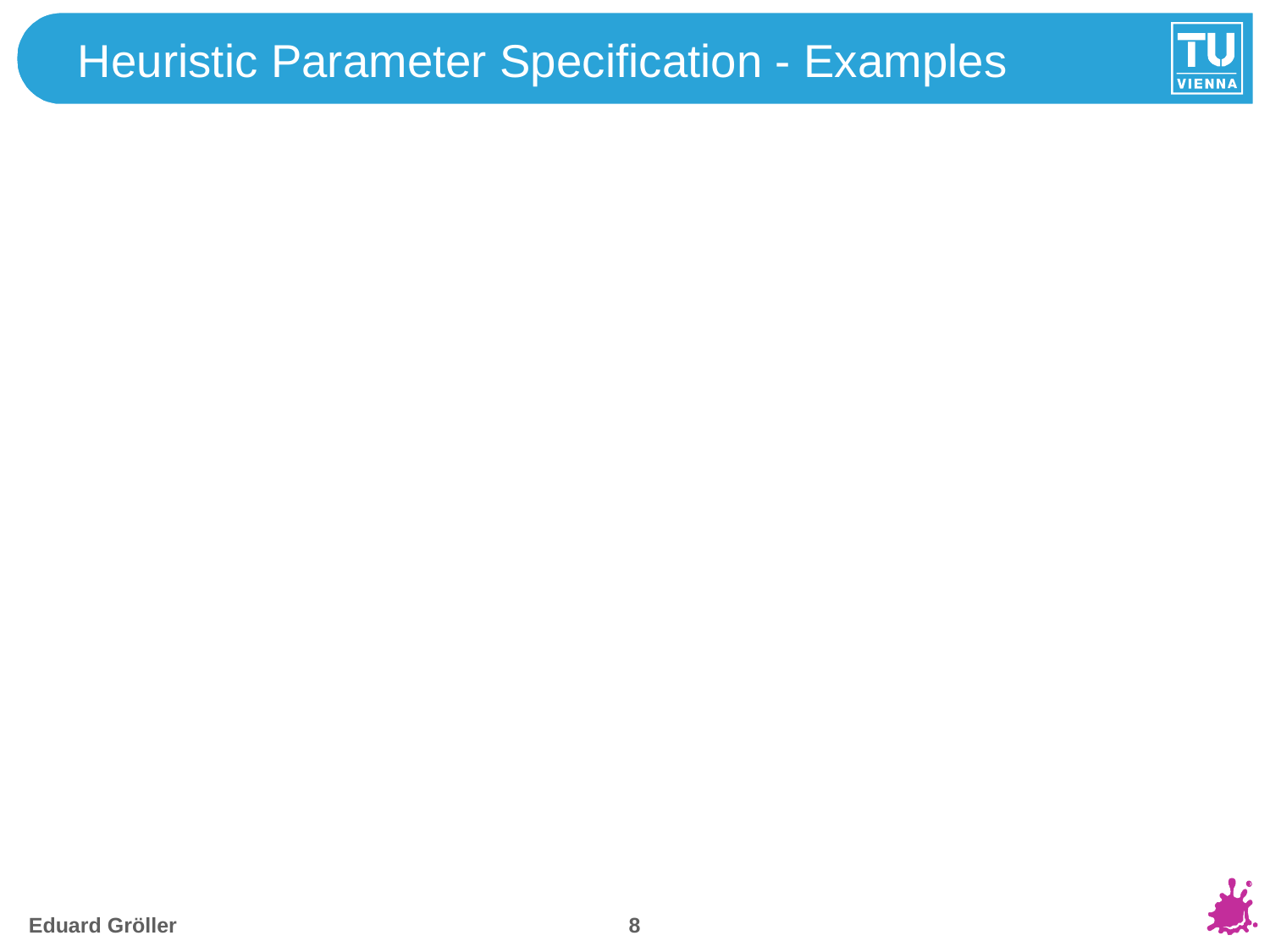

# Heuristic Parameter Specification - Examples

8
Eduard Gröller